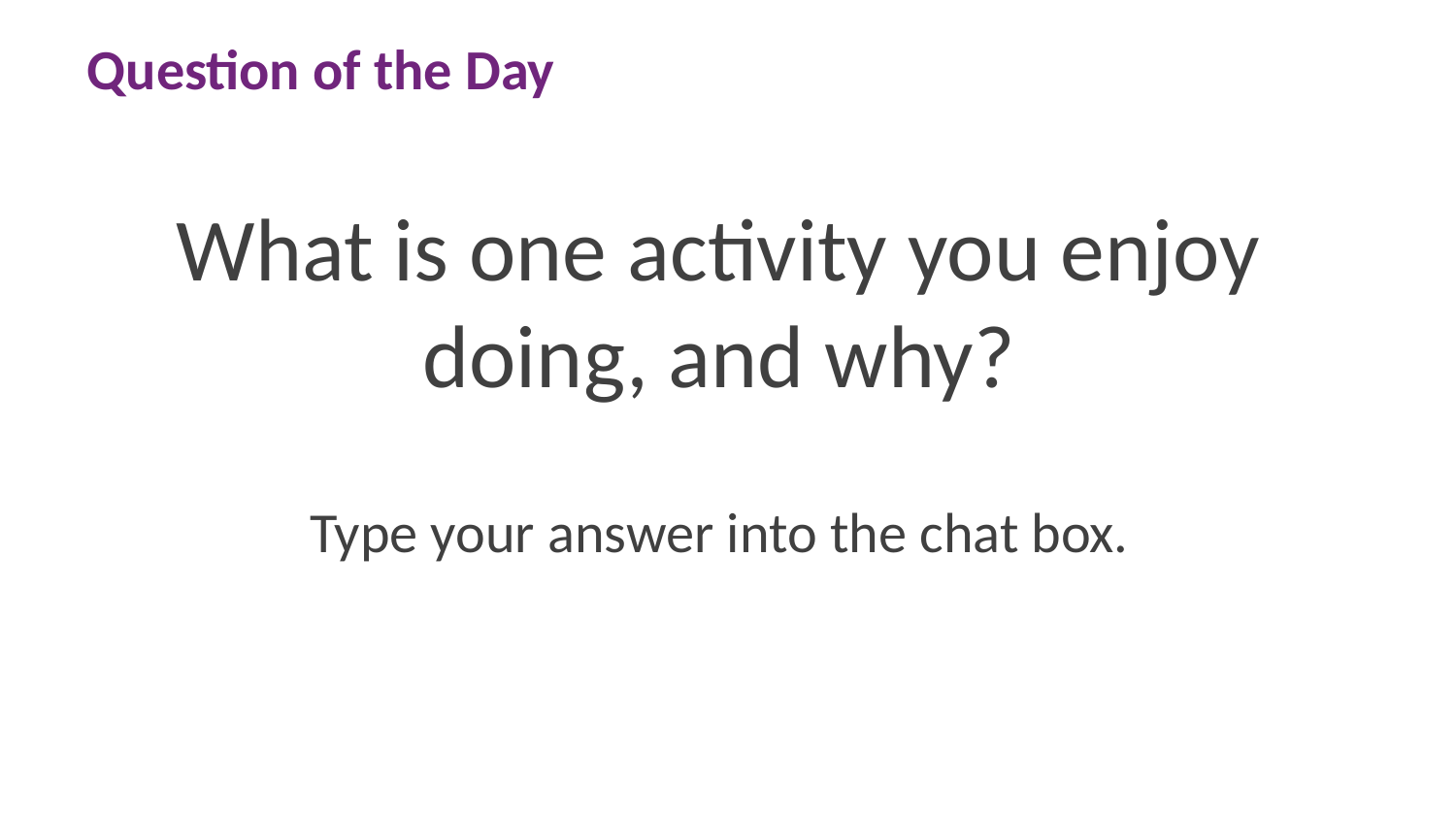

# Question of the Day
What is one activity you enjoy doing, and why?

Type your answer into the chat box.